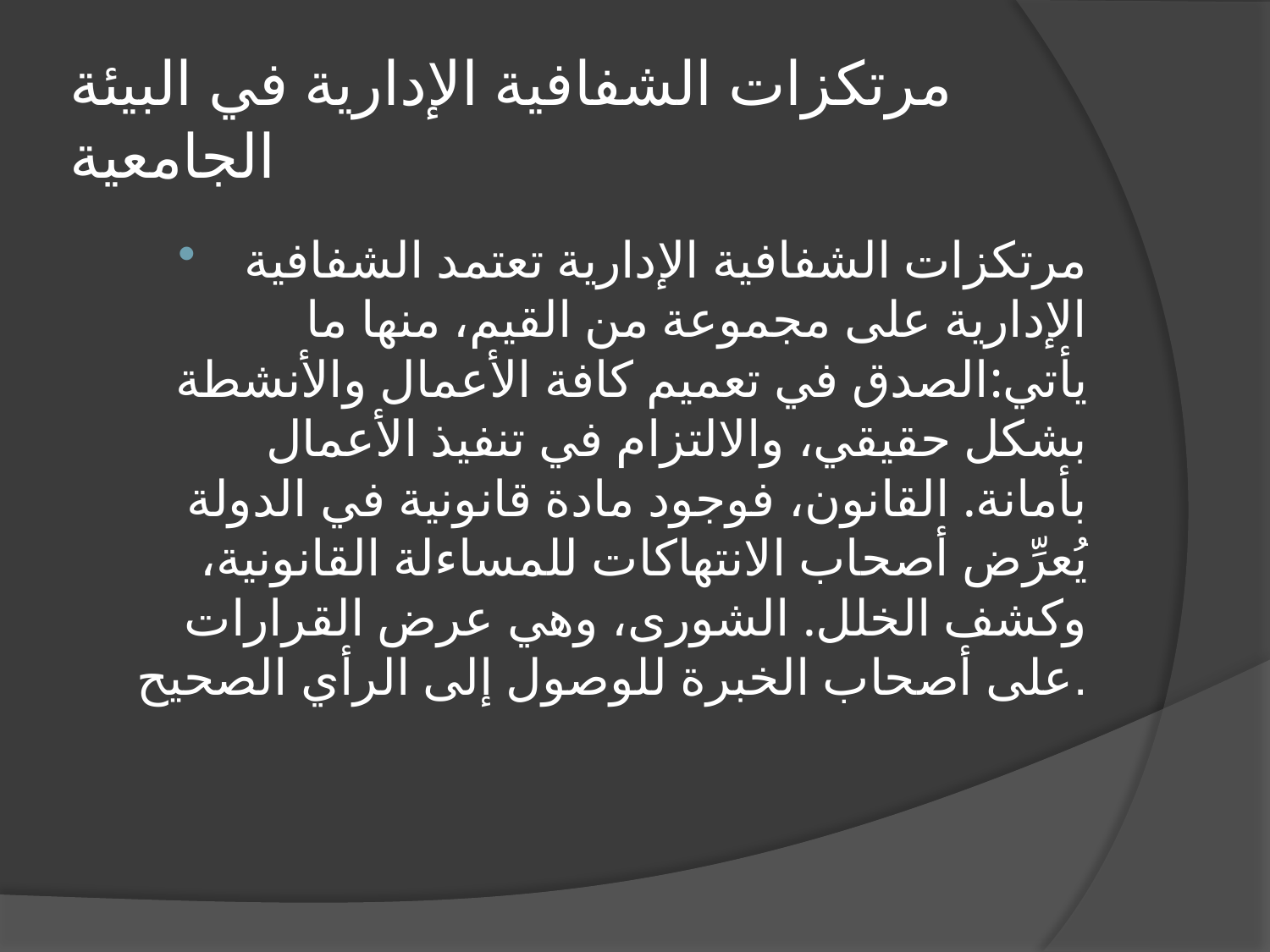

# مرتكزات الشفافية الإدارية في البيئة الجامعية
مرتكزات الشفافية الإدارية تعتمد الشفافية الإدارية على مجموعة من القيم، منها ما يأتي:الصدق في تعميم كافة الأعمال والأنشطة بشكل حقيقي، والالتزام في تنفيذ الأعمال بأمانة. القانون، فوجود مادة قانونية في الدولة يُعرِّض أصحاب الانتهاكات للمساءلة القانونية، وكشف الخلل. الشورى، وهي عرض القرارات على أصحاب الخبرة للوصول إلى الرأي الصحيح.